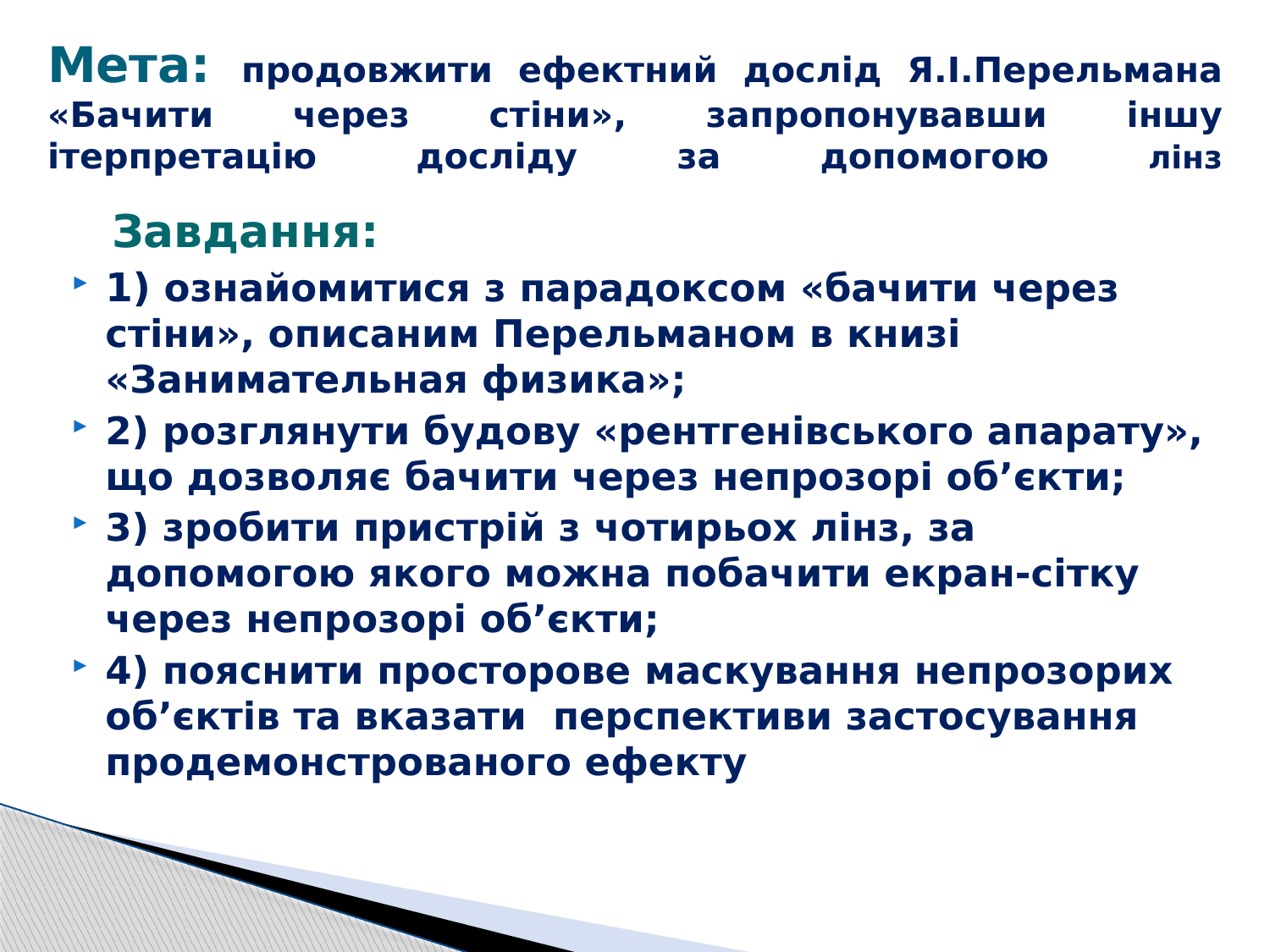

# Мета: продовжити ефектний дослід Я.І.Перельмана «Бачити через стіни», запропонувавши іншу ітерпретацію досліду за допомогою лінз
   Завдання:
1) ознайомитися з парадоксом «бачити через стіни», описаним Перельманом в книзі «Занимательная физика»;
2) розглянути будову «рентгенівського апарату», що дозволяє бачити через непрозорі об’єкти;
3) зробити пристрій з чотирьох лінз, за допомогою якого можна побачити екран-сітку через непрозорі об’єкти;
4) пояснити просторове маскування непрозорих об’єктів та вказати  перспективи застосування продемонстрованого ефекту